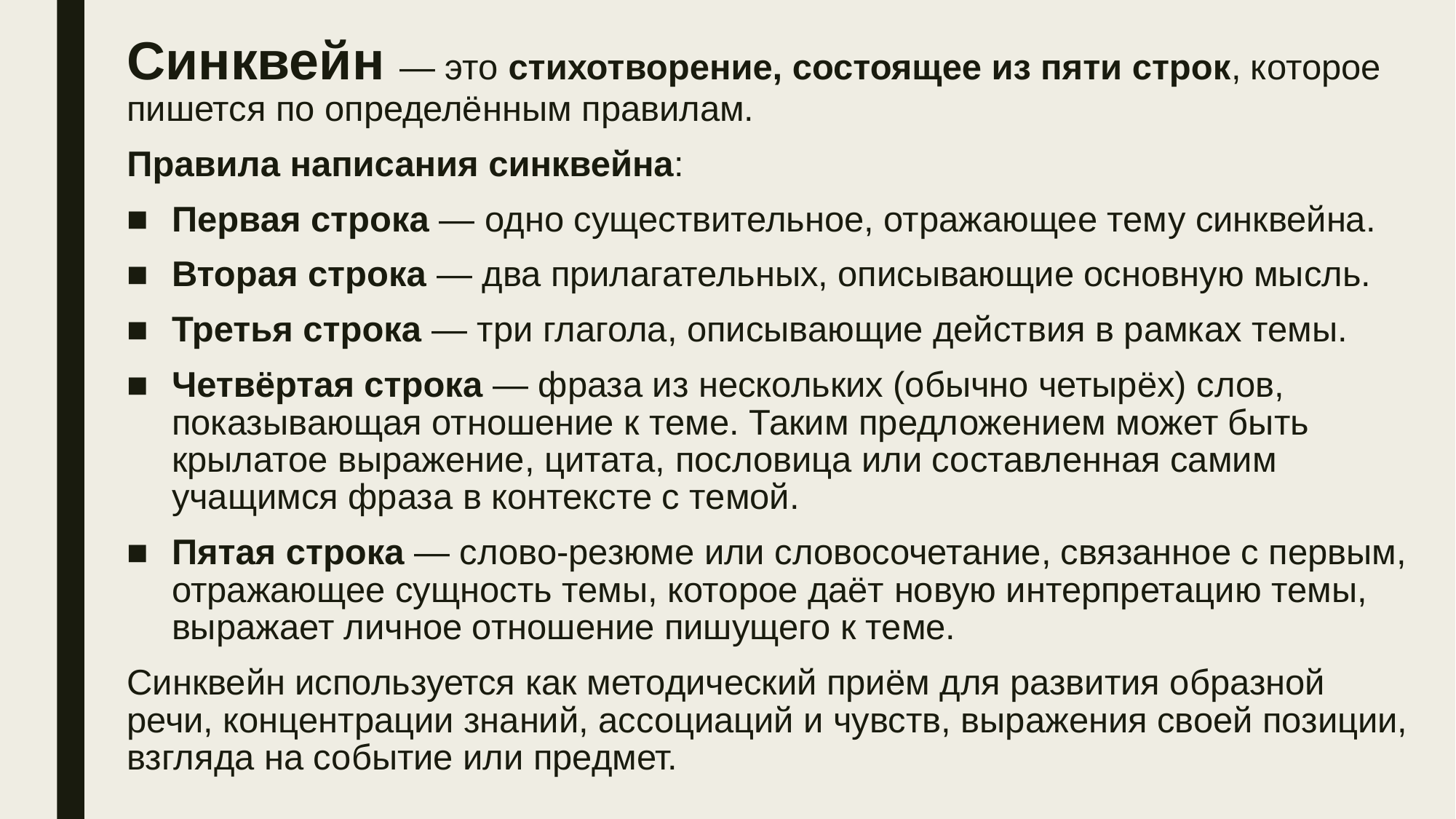

Синквейн — это стихотворение, состоящее из пяти строк, которое пишется по определённым правилам.
Правила написания синквейна:
Первая строка — одно существительное, отражающее тему синквейна.
Вторая строка — два прилагательных, описывающие основную мысль.
Третья строка — три глагола, описывающие действия в рамках темы.
Четвёртая строка — фраза из нескольких (обычно четырёх) слов, показывающая отношение к теме. Таким предложением может быть крылатое выражение, цитата, пословица или составленная самим учащимся фраза в контексте с темой.
Пятая строка — слово-резюме или словосочетание, связанное с первым, отражающее сущность темы, которое даёт новую интерпретацию темы, выражает личное отношение пишущего к теме.
Синквейн используется как методический приём для развития образной речи, концентрации знаний, ассоциаций и чувств, выражения своей позиции, взгляда на событие или предмет.